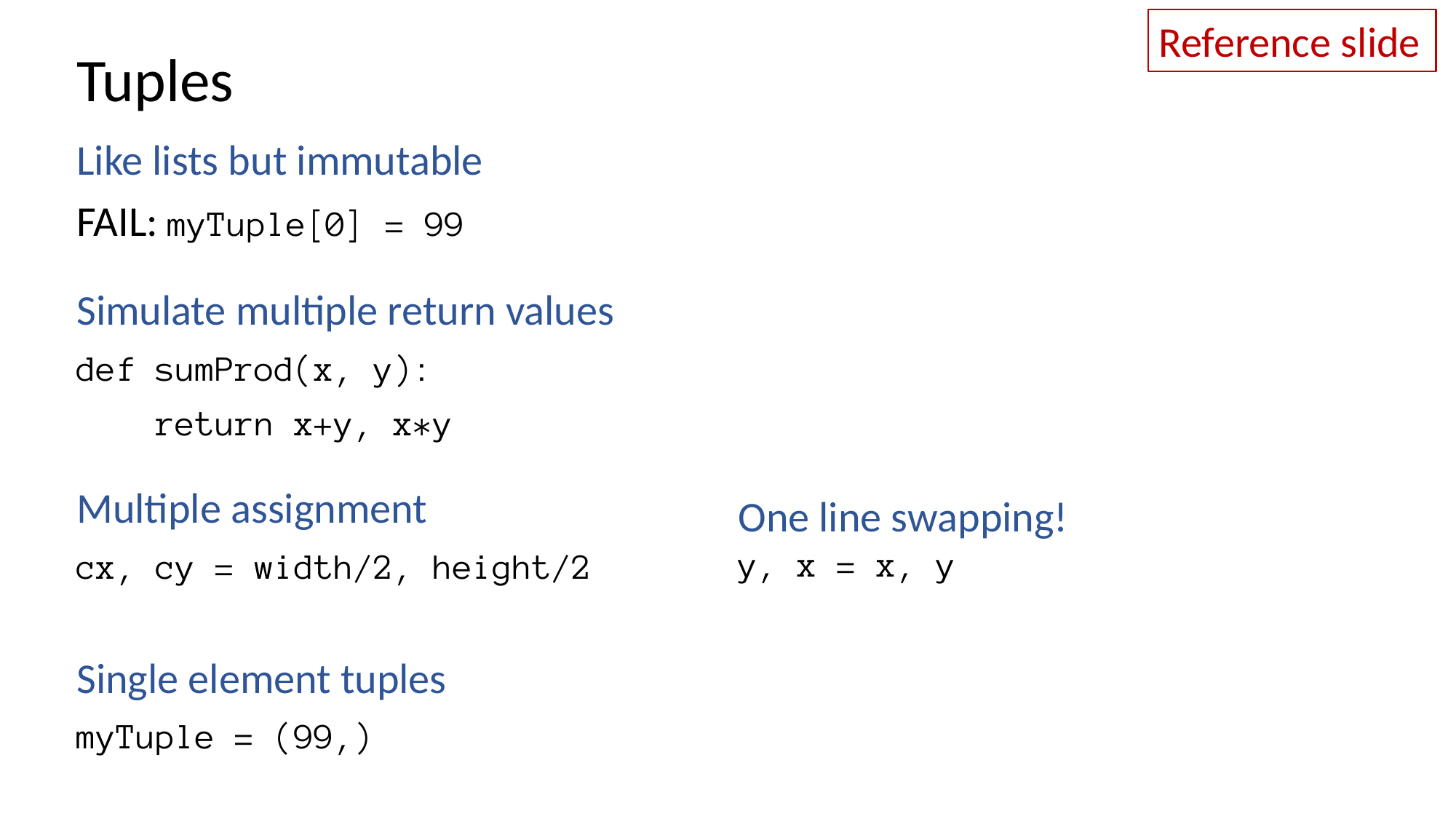

Reference slide
# Tuples
Like lists but immutable
FAIL: myTuple[0] = 99

Simulate multiple return values
def sumProd(x, y):
    return x+y, x*y

Multiple assignment
cx, cy = width/2, height/2

Single element tuples
myTuple = (99,)

One line swapping!
y, x = x, y